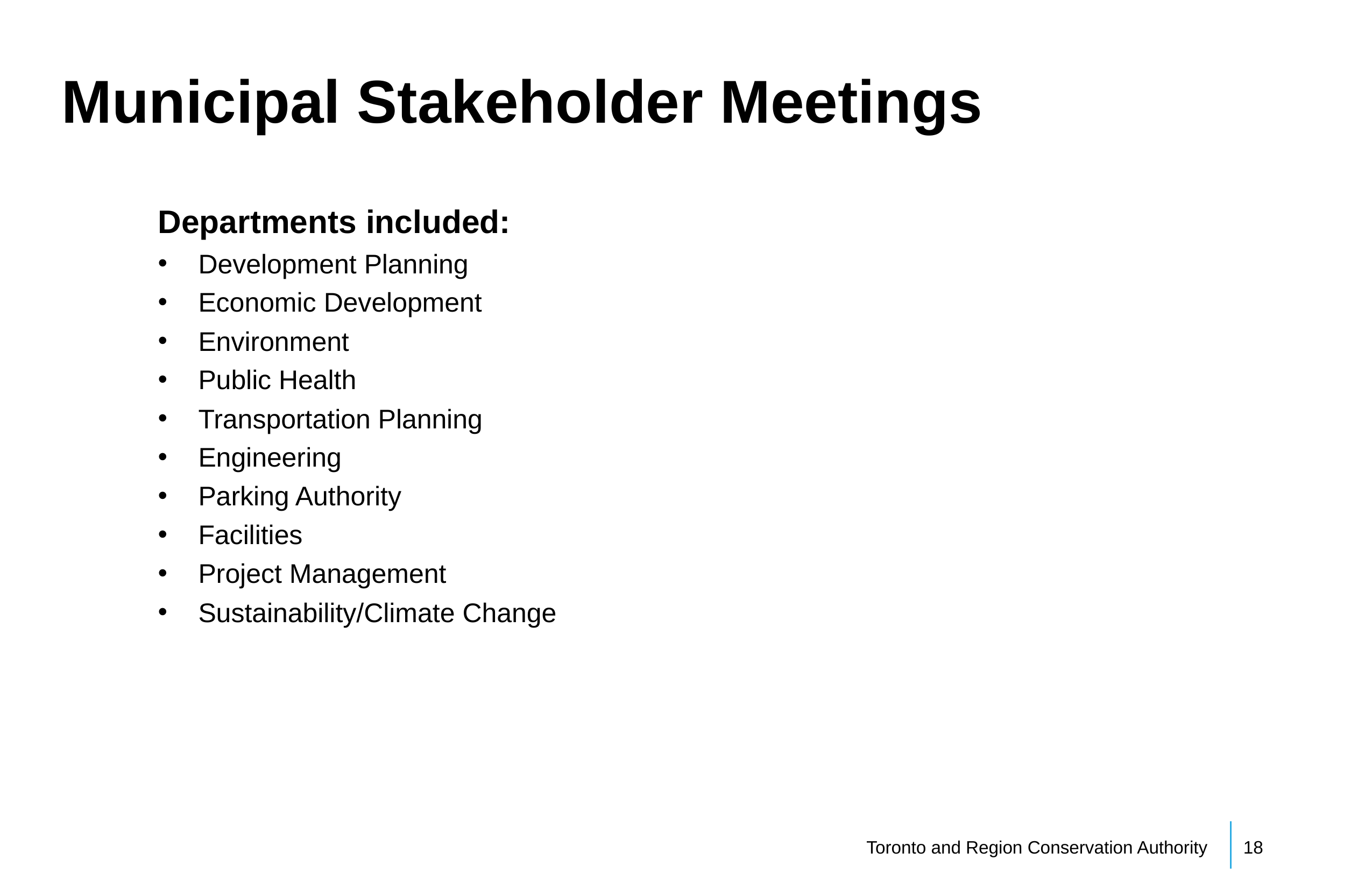

Municipal Stakeholder Meetings

Departments included:
Development Planning
Economic Development
Environment
Public Health
Transportation Planning
Engineering
Parking Authority
Facilities
Project Management
Sustainability/Climate Change
Toronto and Region Conservation Authority
18